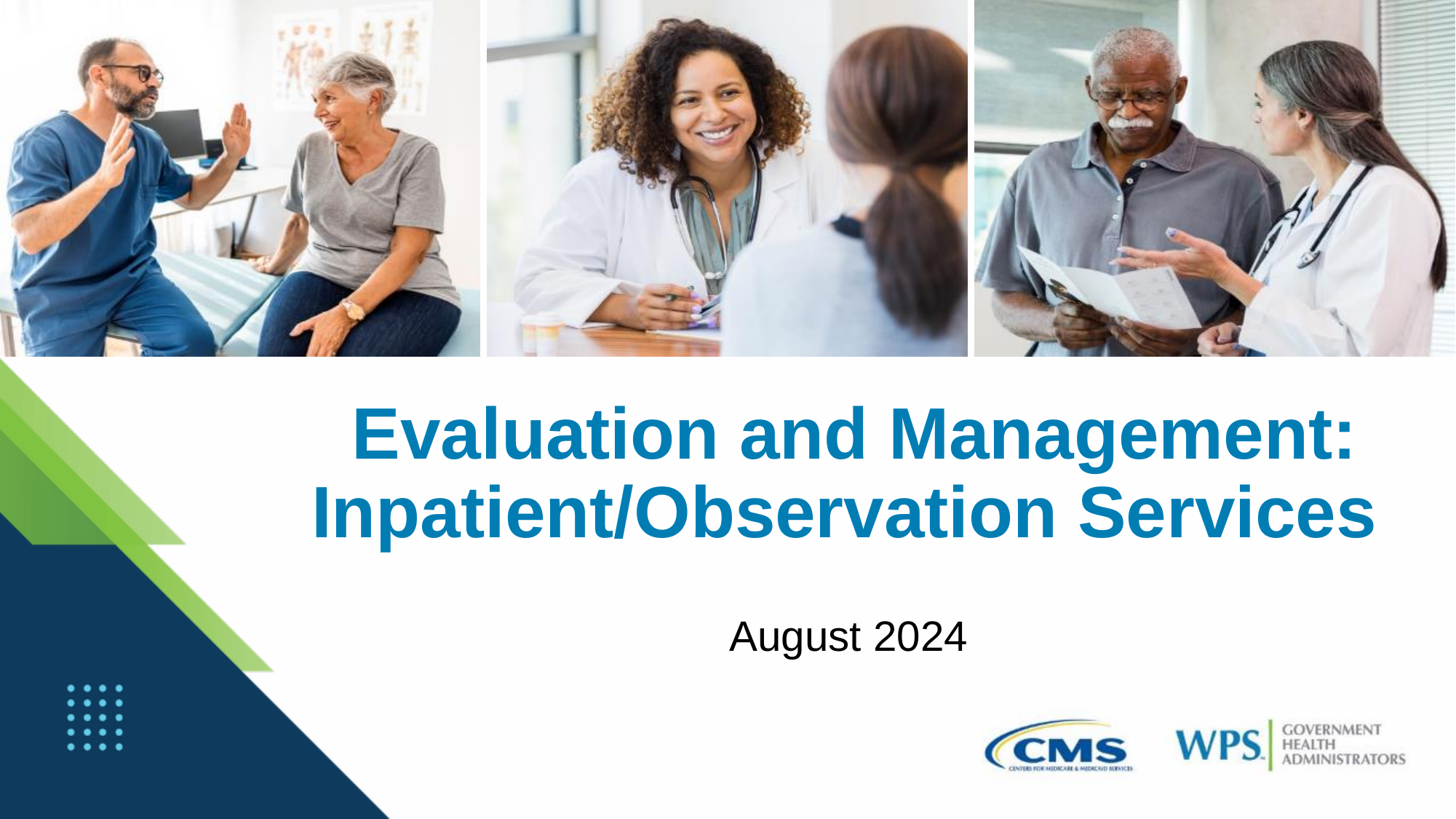

# Evaluation and Management: Inpatient/Observation Services
August 2024